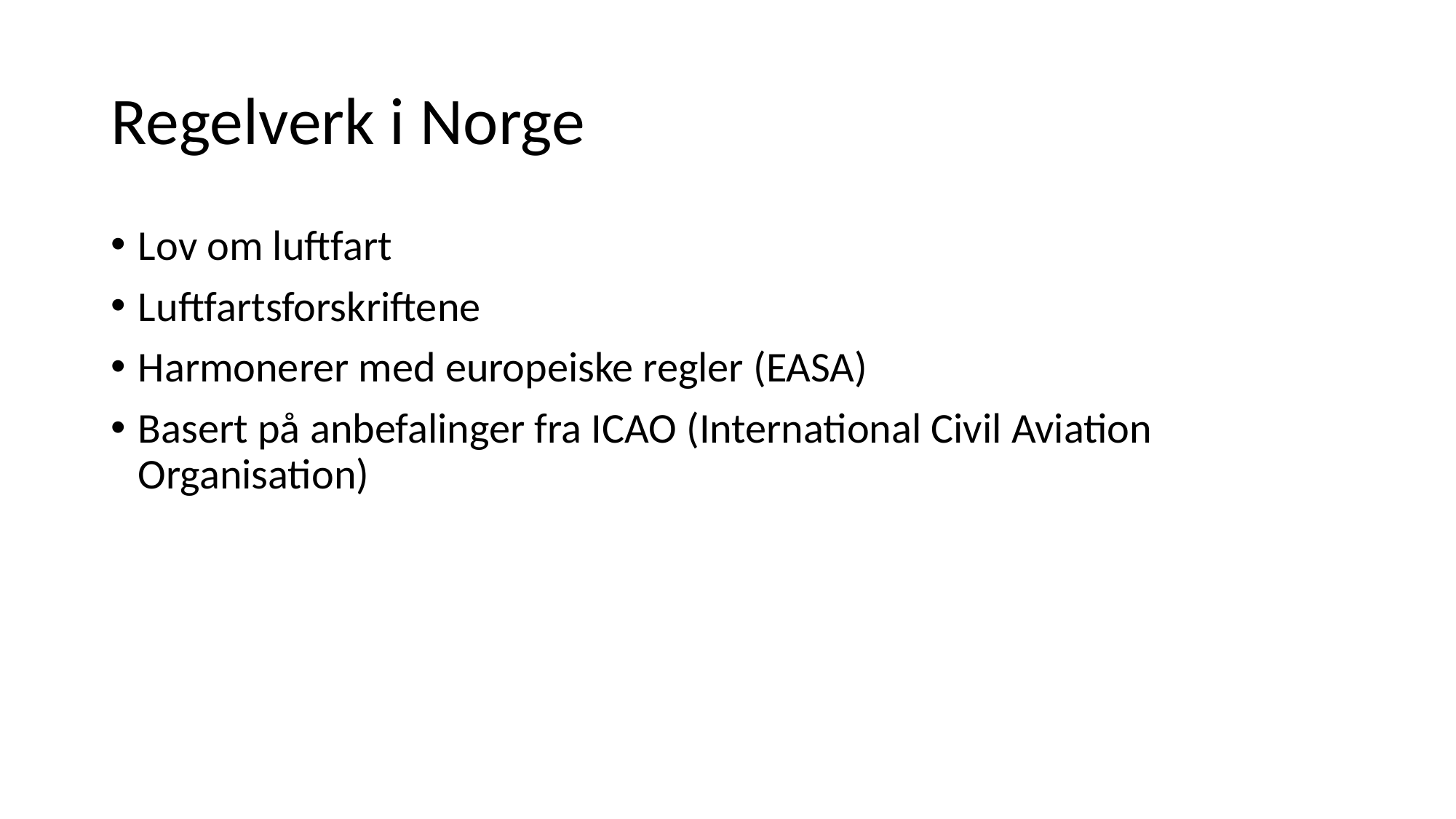

# Regelverk i Norge
Lov om luftfart
Luftfartsforskriftene
Harmonerer med europeiske regler (EASA)
Basert på anbefalinger fra ICAO (International Civil Aviation Organisation)